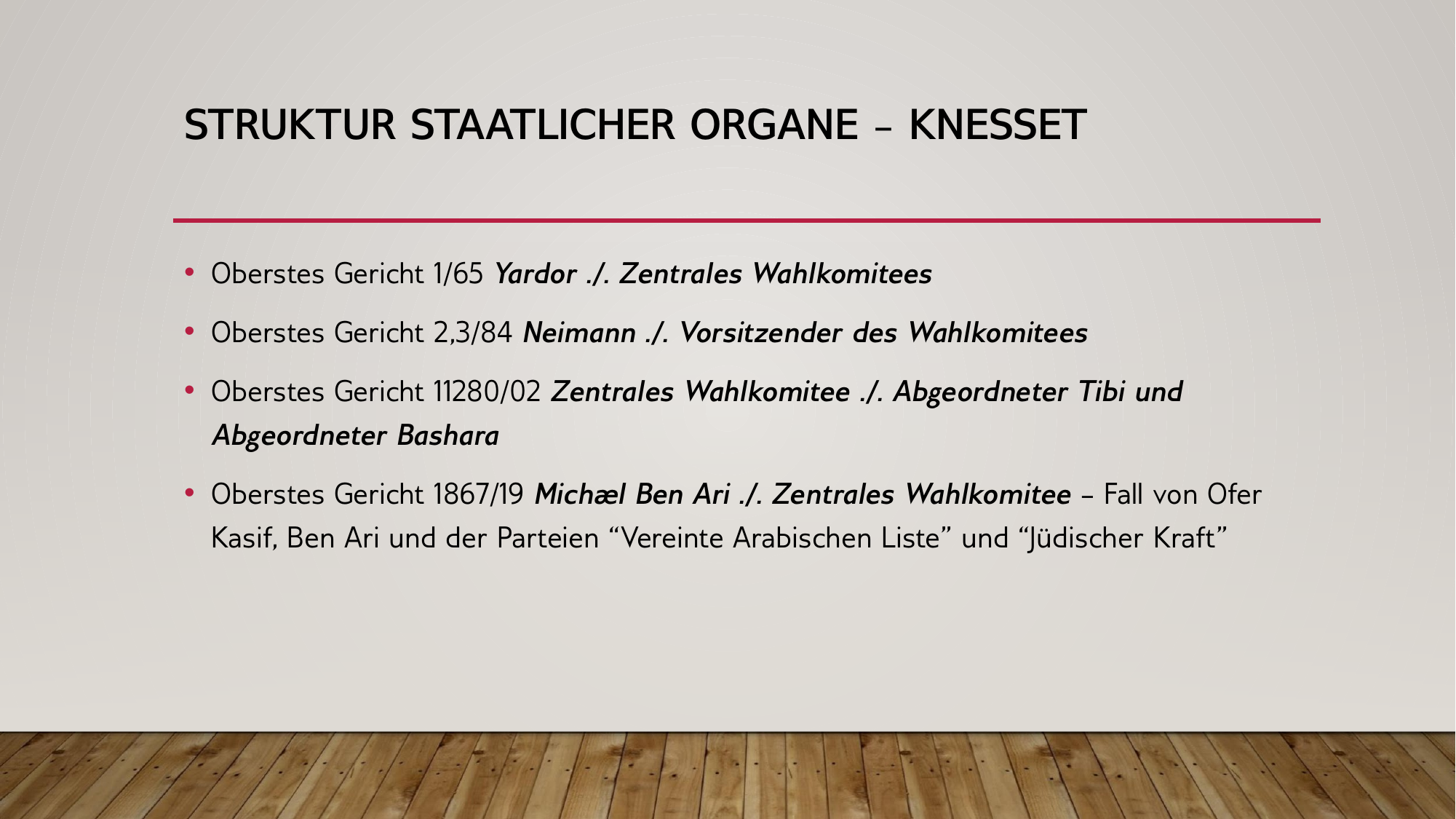

# STRUKTUR STAATLICHER ORGANE – KNESSET
Oberstes Gericht 1/65 Yardor ./. Zentrales Wahlkomitees
Oberstes Gericht 2,3/84 Neimann ./. Vorsitzender des Wahlkomitees
Oberstes Gericht 11280/02 Zentrales Wahlkomitee ./. Abgeordneter Tibi und Abgeordneter Bashara
Oberstes Gericht 1867/19 Michael Ben Ari ./. Zentrales Wahlkomitee – Fall von Ofer Kasif, Ben Ari und der Parteien “Vereinte Arabischen Liste” und “Jüdischer Kraft”